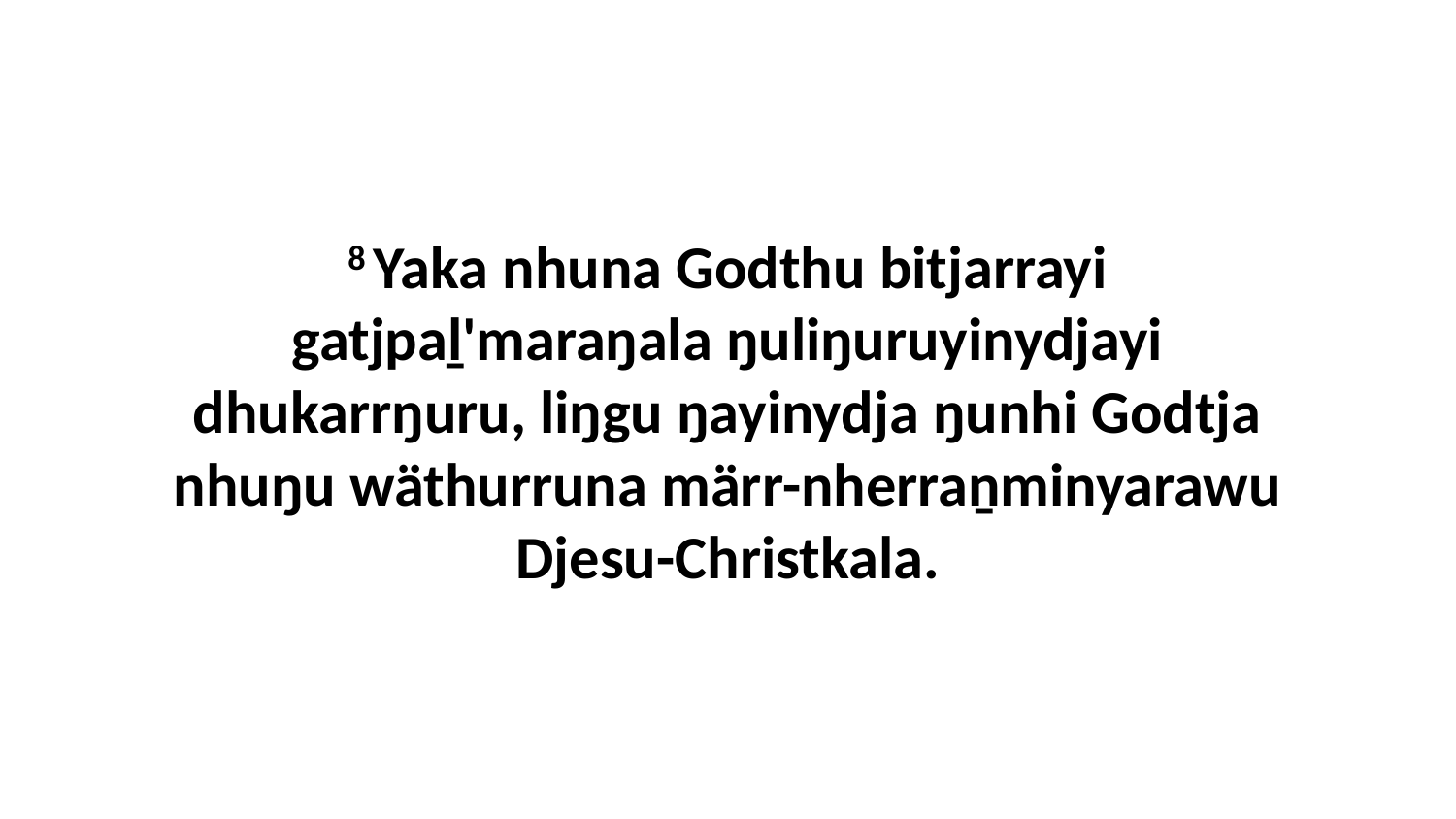

8 Yaka nhuna Godthu bitjarrayi gatjpaḻ'maraŋala ŋuliŋuruyinydjayi dhukarrŋuru, liŋgu ŋayinydja ŋunhi Godtja nhuŋu wäthurruna märr-nherraṉminyarawu Djesu-Christkala.